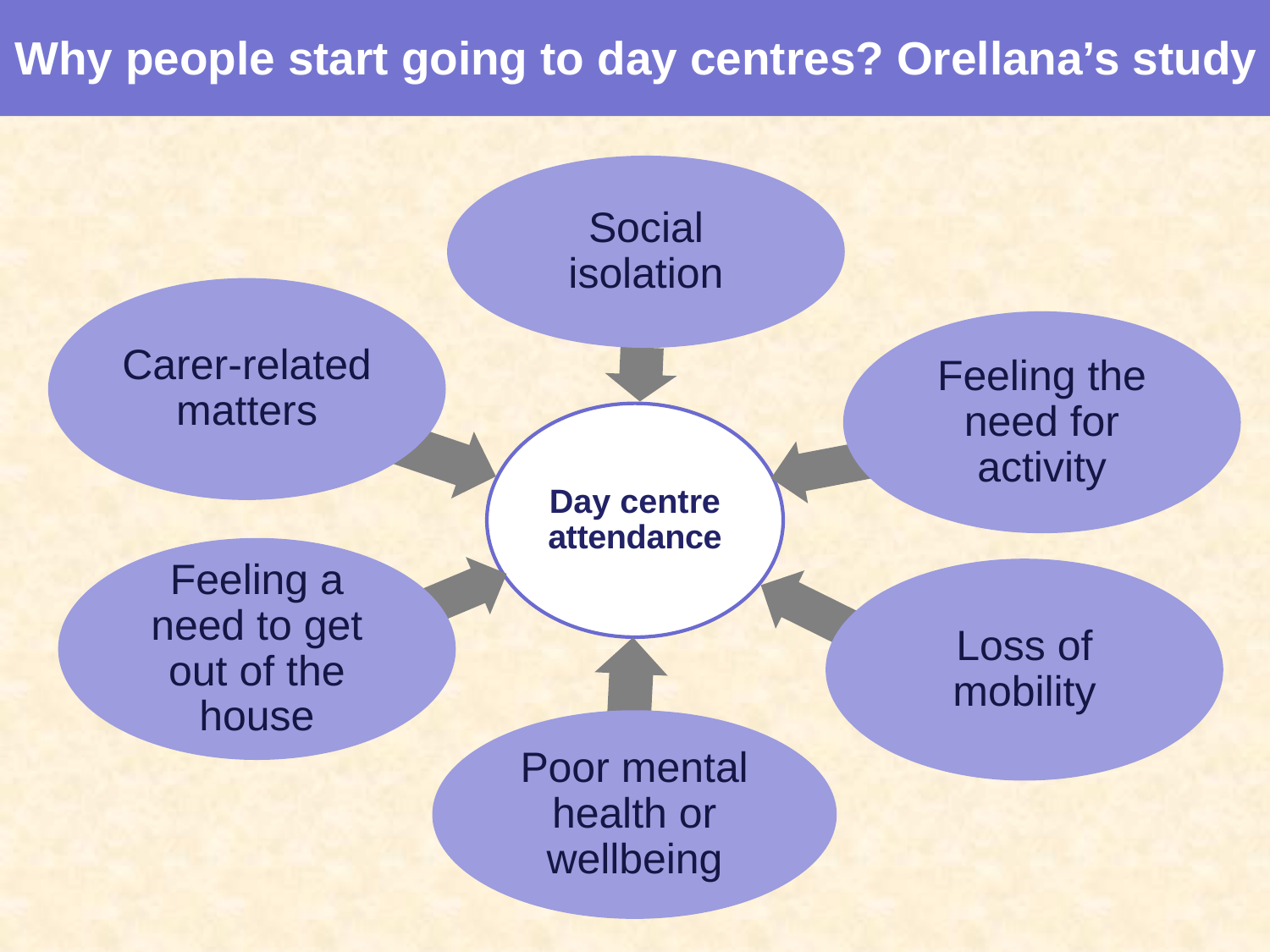

# Why people start going to day centres? Orellana’s study
Day centre attendance

Social isolation

Feeling the need for activity

Loss of mobility

Poor mental health or wellbeing

Feeling a need to get out of the house

Carer-related matters